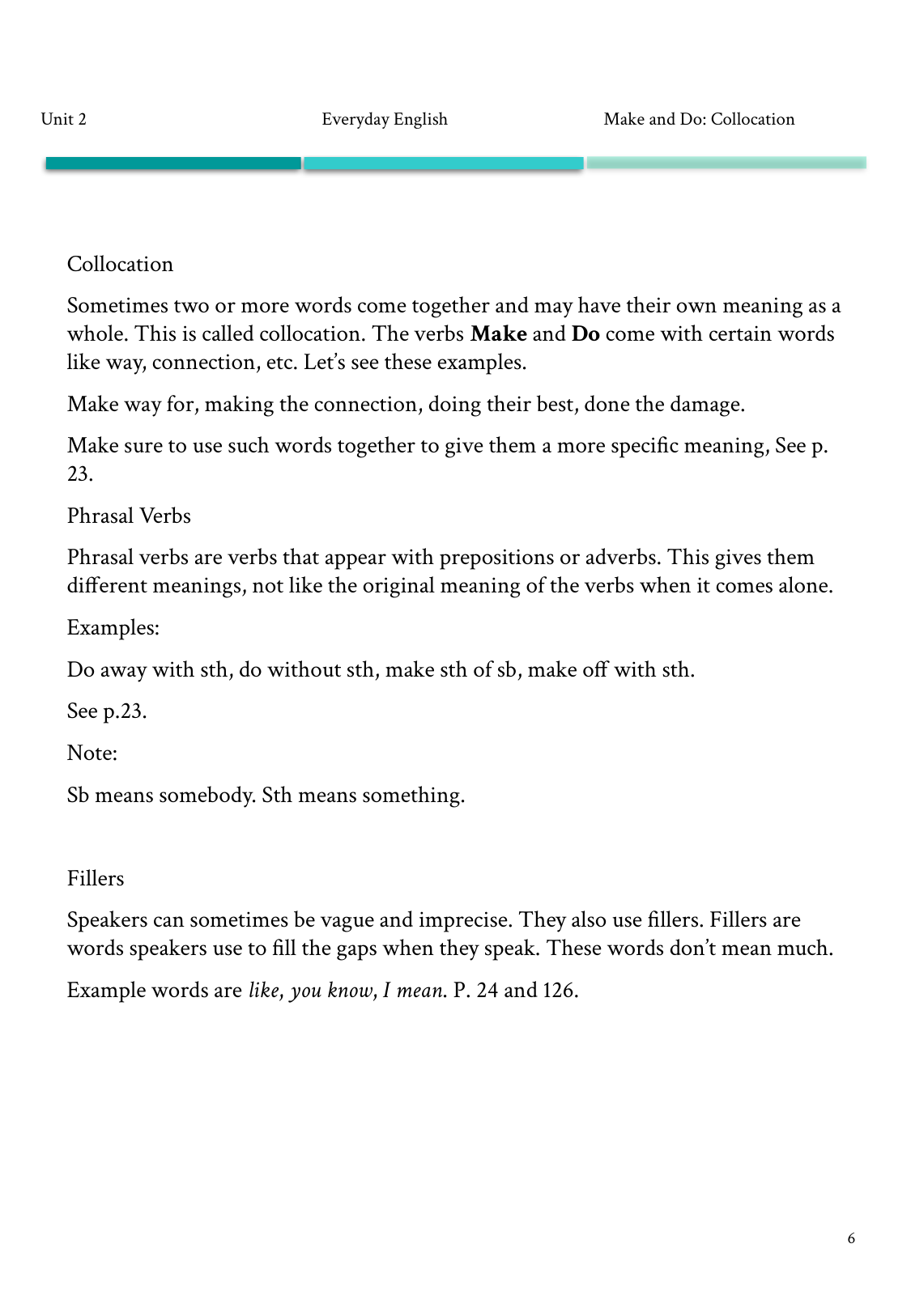

| Unit 2 | Everyday English | Make and Do: Collocation |
| --- | --- | --- |
Collocation
Sometimes two or more words come together and may have their own meaning as a whole. This is called collocation. The verbs Make and Do come with certain words like way, connection, etc. Let’s see these examples.
Make way for, making the connection, doing their best, done the damage.
Make sure to use such words together to give them a more specific meaning, See p. 23.
Phrasal Verbs
Phrasal verbs are verbs that appear with prepositions or adverbs. This gives them different meanings, not like the original meaning of the verbs when it comes alone.
Examples:
Do away with sth, do without sth, make sth of sb, make off with sth.
See p.23.
Note:
Sb means somebody. Sth means something.

Fillers
Speakers can sometimes be vague and imprecise. They also use fillers. Fillers are words speakers use to fill the gaps when they speak. These words don’t mean much.
Example words are like, you know, I mean. P. 24 and 126.
6